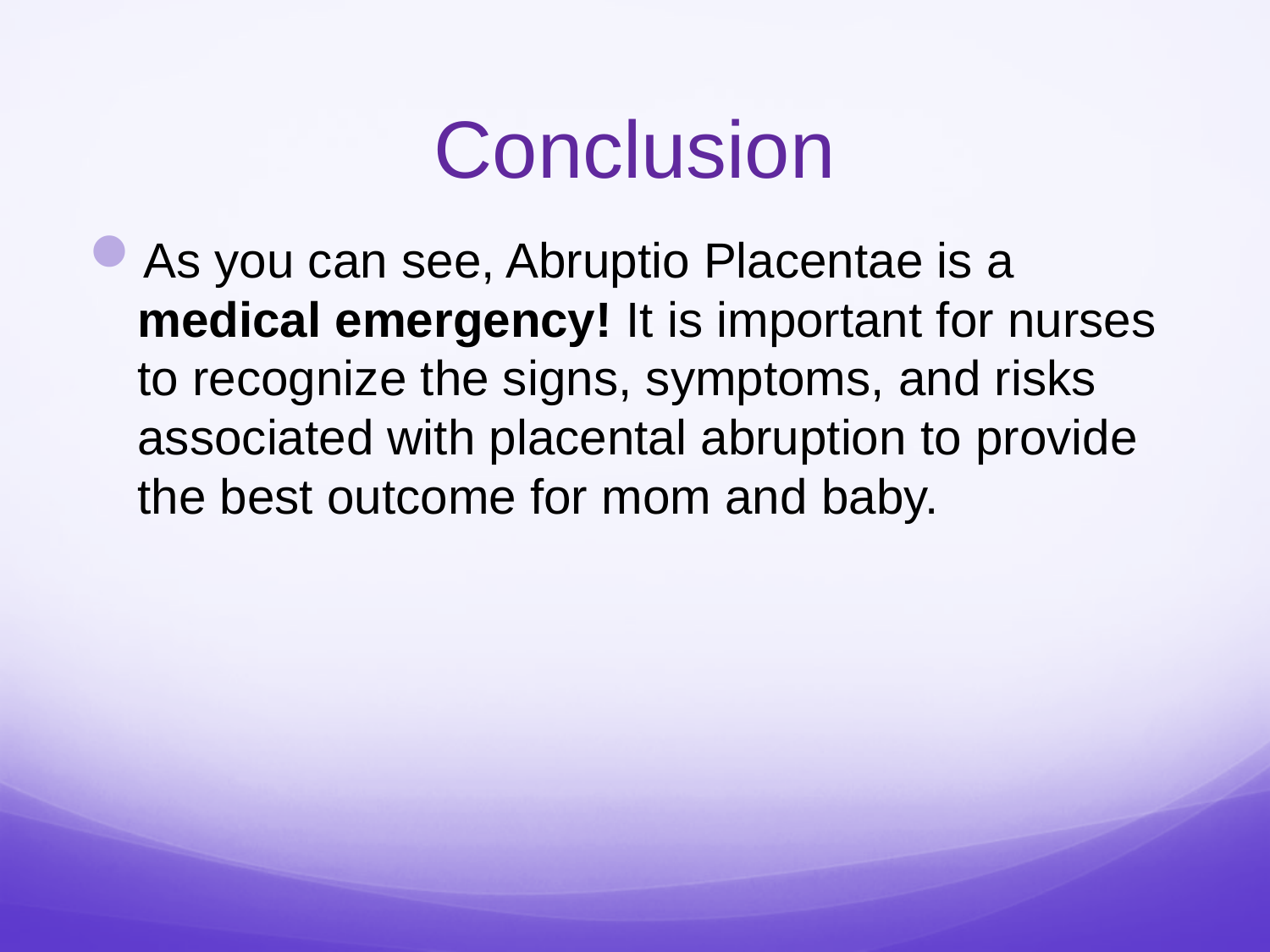

# Conclusion
As you can see, Abruptio Placentae is a medical emergency! It is important for nurses to recognize the signs, symptoms, and risks associated with placental abruption to provide the best outcome for mom and baby.